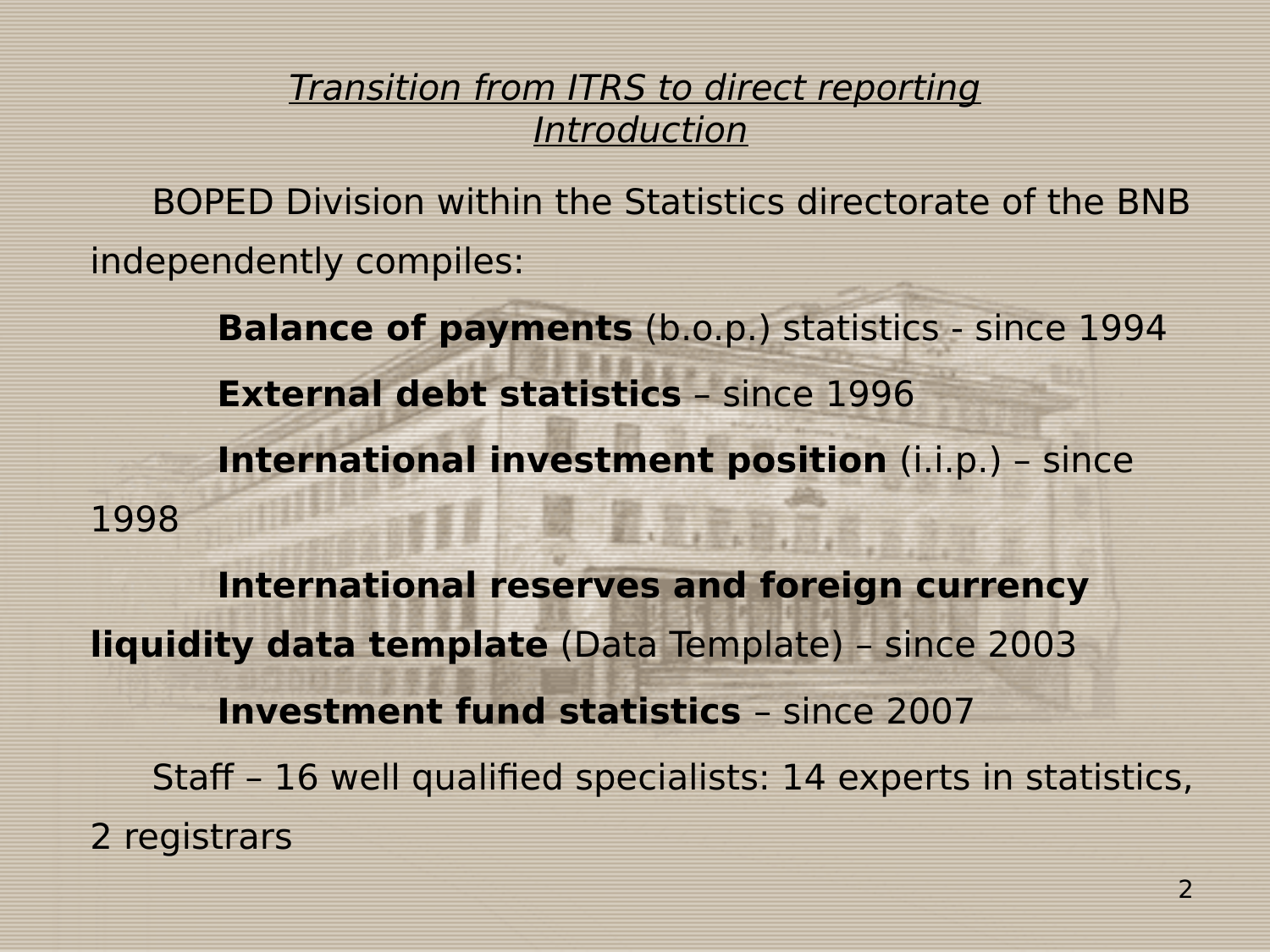

# Transition from ITRS to direct reporting Introduction
BOPED Division within the Statistics directorate of the BNB independently compiles:
	Balance of payments (b.o.p.) statistics - since 1994
	External debt statistics – since 1996
	International investment position (i.i.p.) – since 1998
	International reserves and foreign currency liquidity data template (Data Template) – since 2003
	Investment fund statistics – since 2007
Staff – 16 well qualified specialists: 14 experts in statistics, 2 registrars

2